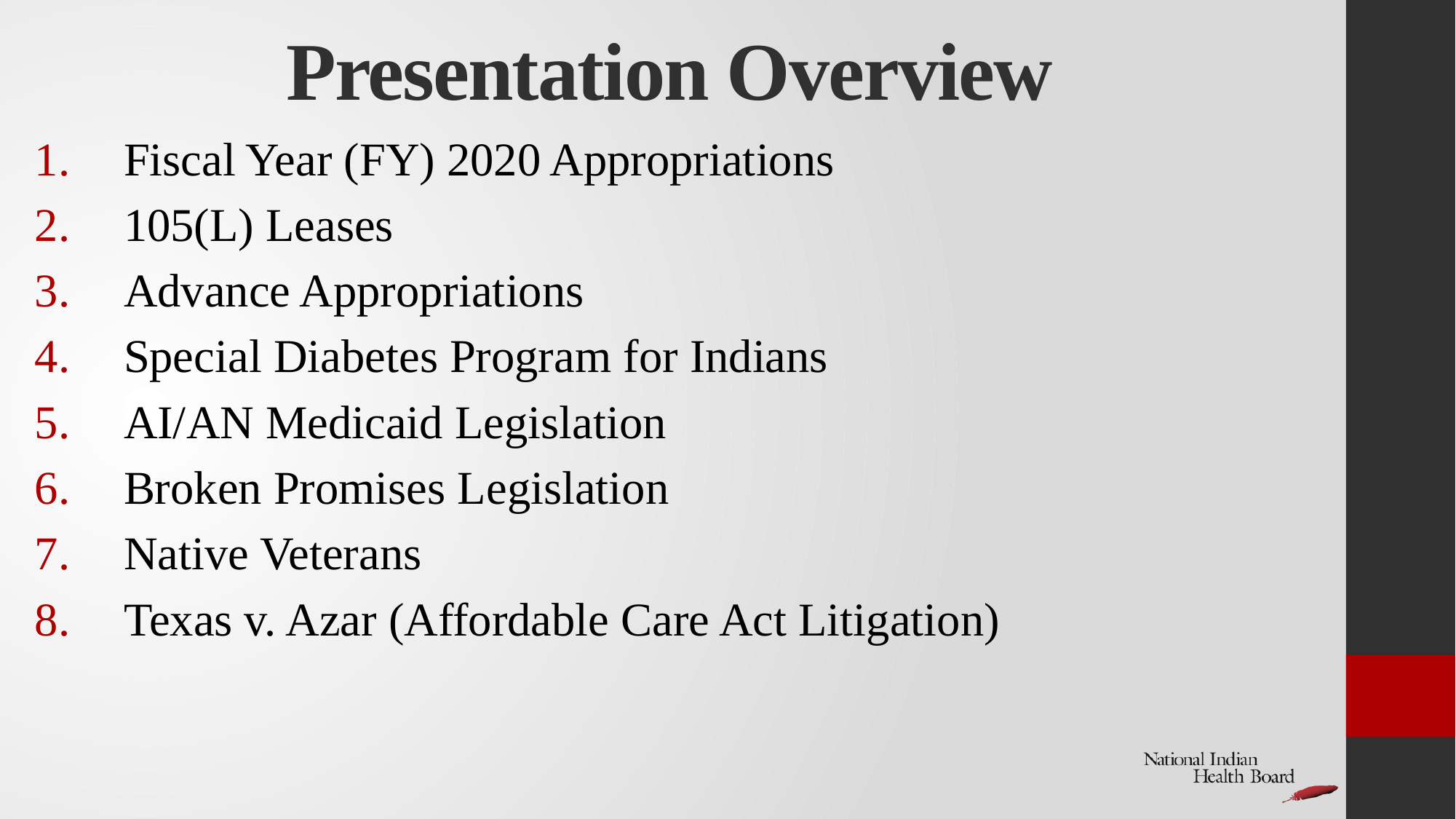

# Presentation Overview
Fiscal Year (FY) 2020 Appropriations
105(L) Leases
Advance Appropriations
Special Diabetes Program for Indians
AI/AN Medicaid Legislation
Broken Promises Legislation
Native Veterans
Texas v. Azar (Affordable Care Act Litigation)